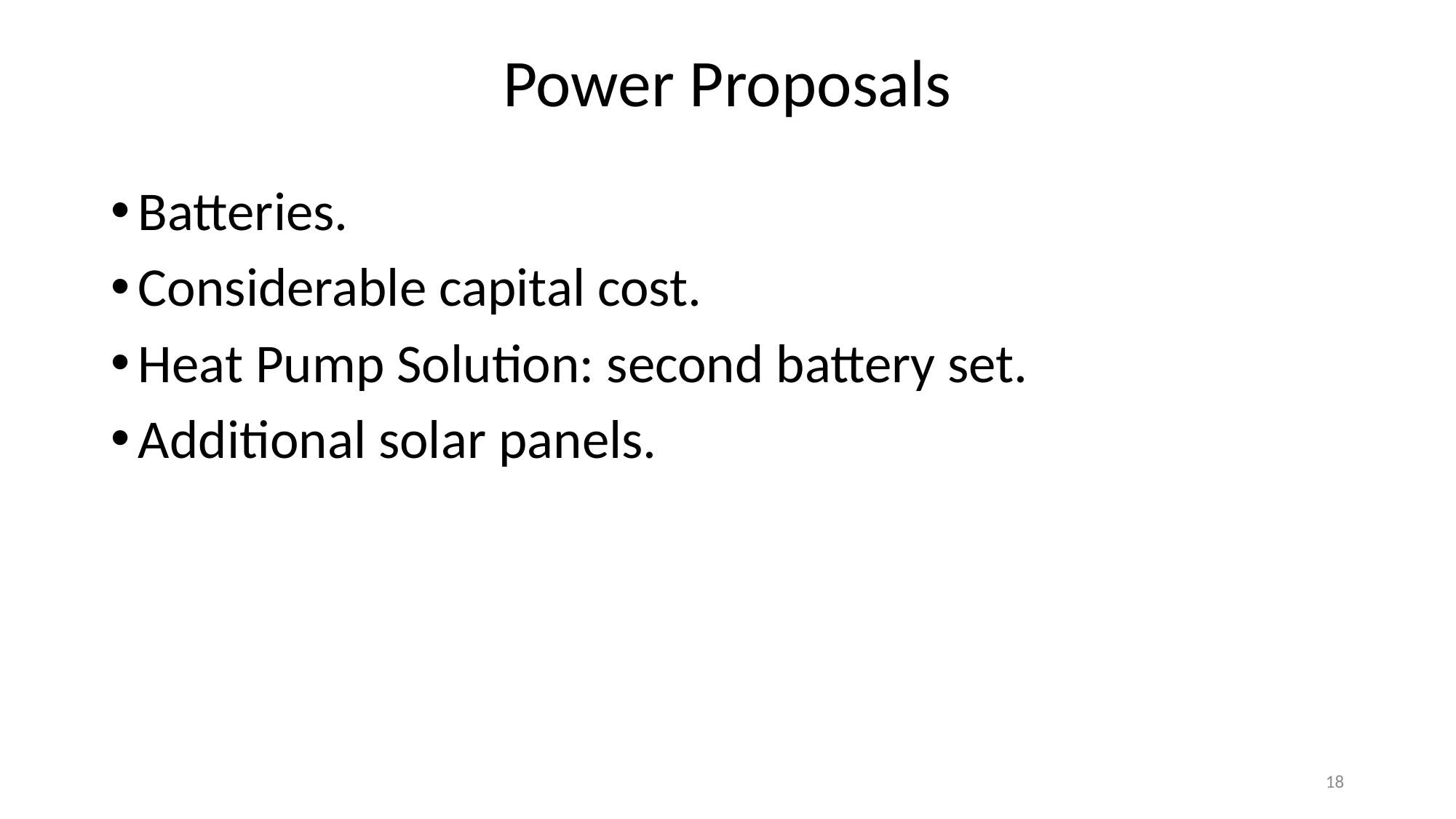

# Power Proposals
Batteries.
Considerable capital cost.
Heat Pump Solution: second battery set.
Additional solar panels.
18